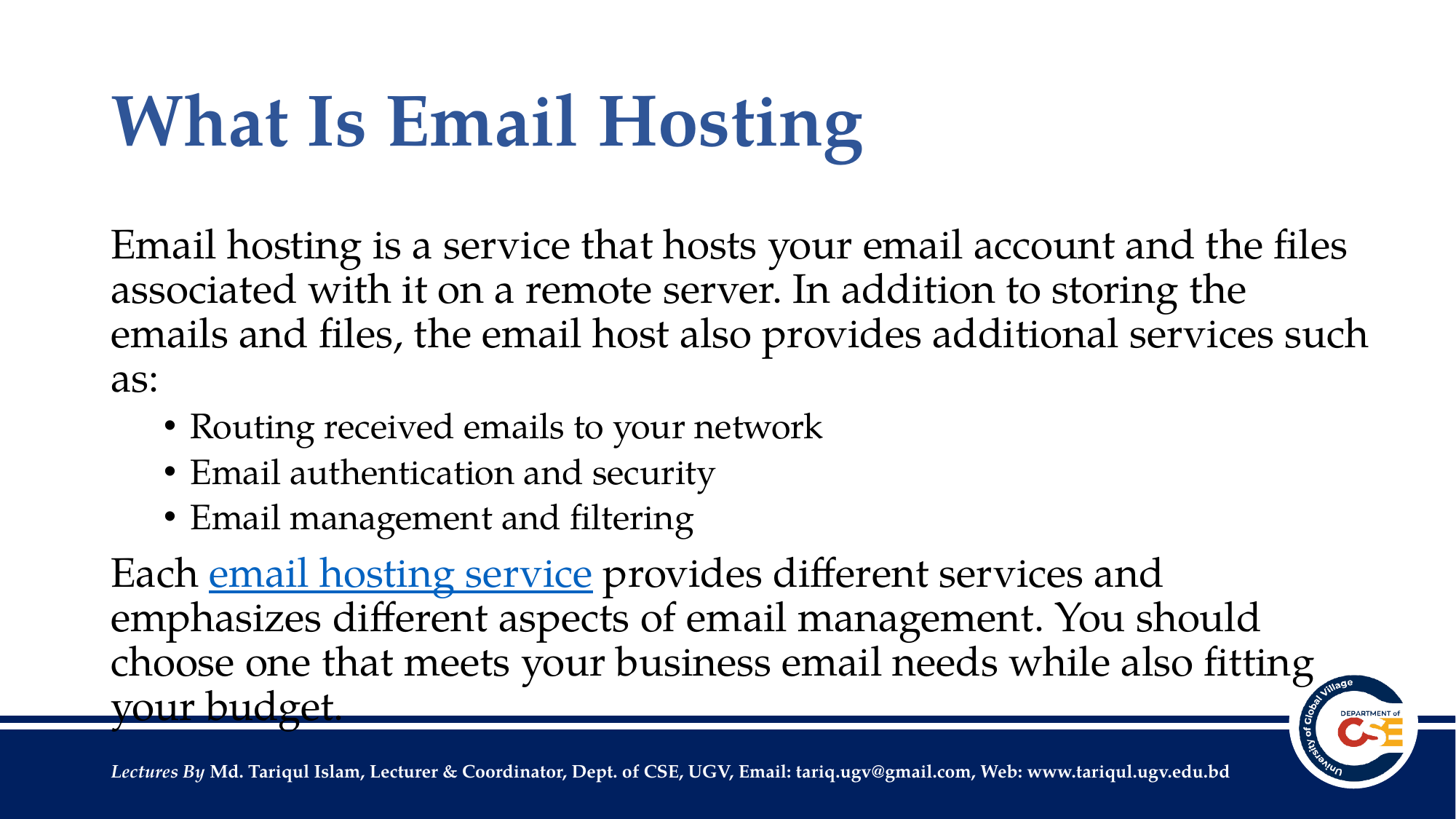

# What Is Email Hosting
Email hosting is a service that hosts your email account and the files associated with it on a remote server. In addition to storing the emails and files, the email host also provides additional services such as:
Routing received emails to your network
Email authentication and security
Email management and filtering
Each email hosting service provides different services and emphasizes different aspects of email management. You should choose one that meets your business email needs while also fitting your budget.